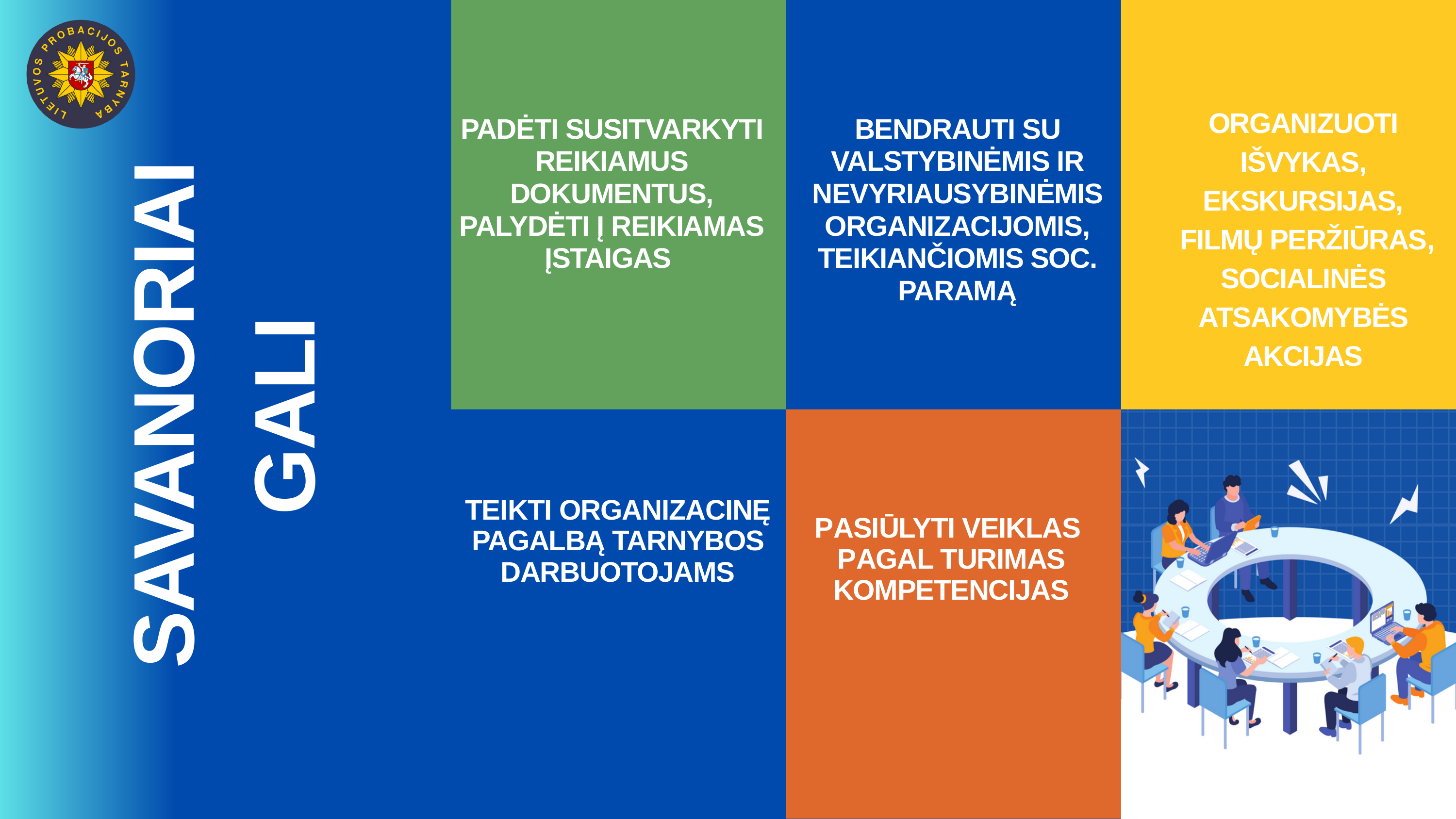

ORGANIZUOTI IŠVYKAS, EKSKURSIJAS,
 FILMŲ PERŽIŪRAS, SOCIALINĖS ATSAKOMYBĖS AKCIJAS

PADĖTI SUSITVARKYTI REIKIAMUS DOKUMENTUS, PALYDĖTI Į REIKIAMAS ĮSTAIGAS

BENDRAUTI SU VALSTYBINĖMIS IR NEVYRIAUSYBINĖMIS ORGANIZACIJOMIS,
TEIKIANČIOMIS SOC. PARAMĄ

SAVANORIAI GALI

TEIKTI ORGANIZACINĘ PAGALBĄ TARNYBOS DARBUOTOJAMS

PASIŪLYTI VEIKLAS
PAGAL TURIMAS KOMPETENCIJAS